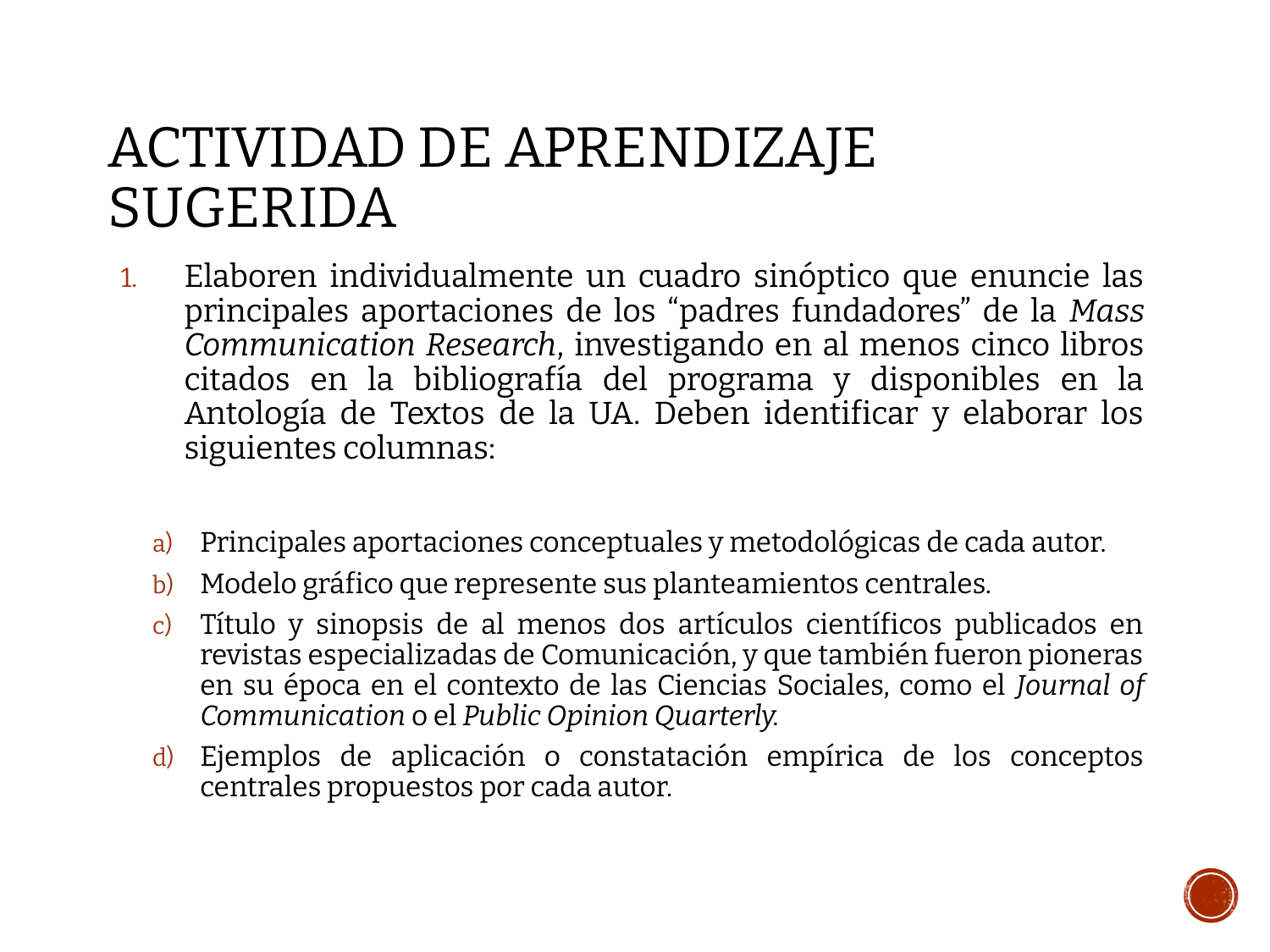

# Actividad de aprendizaje sugerida
Elaboren individualmente un cuadro sinóptico que enuncie las principales aportaciones de los “padres fundadores” de la Mass Communication Research, investigando en al menos cinco libros citados en la bibliografía del programa y disponibles en la Antología de Textos de la UA. Deben identificar y elaborar los siguientes columnas:

Principales aportaciones conceptuales y metodológicas de cada autor.
Modelo gráfico que represente sus planteamientos centrales.
Título y sinopsis de al menos dos artículos científicos publicados en revistas especializadas de Comunicación, y que también fueron pioneras en su época en el contexto de las Ciencias Sociales, como el Journal of Communication o el Public Opinion Quarterly.
Ejemplos de aplicación o constatación empírica de los conceptos centrales propuestos por cada autor.